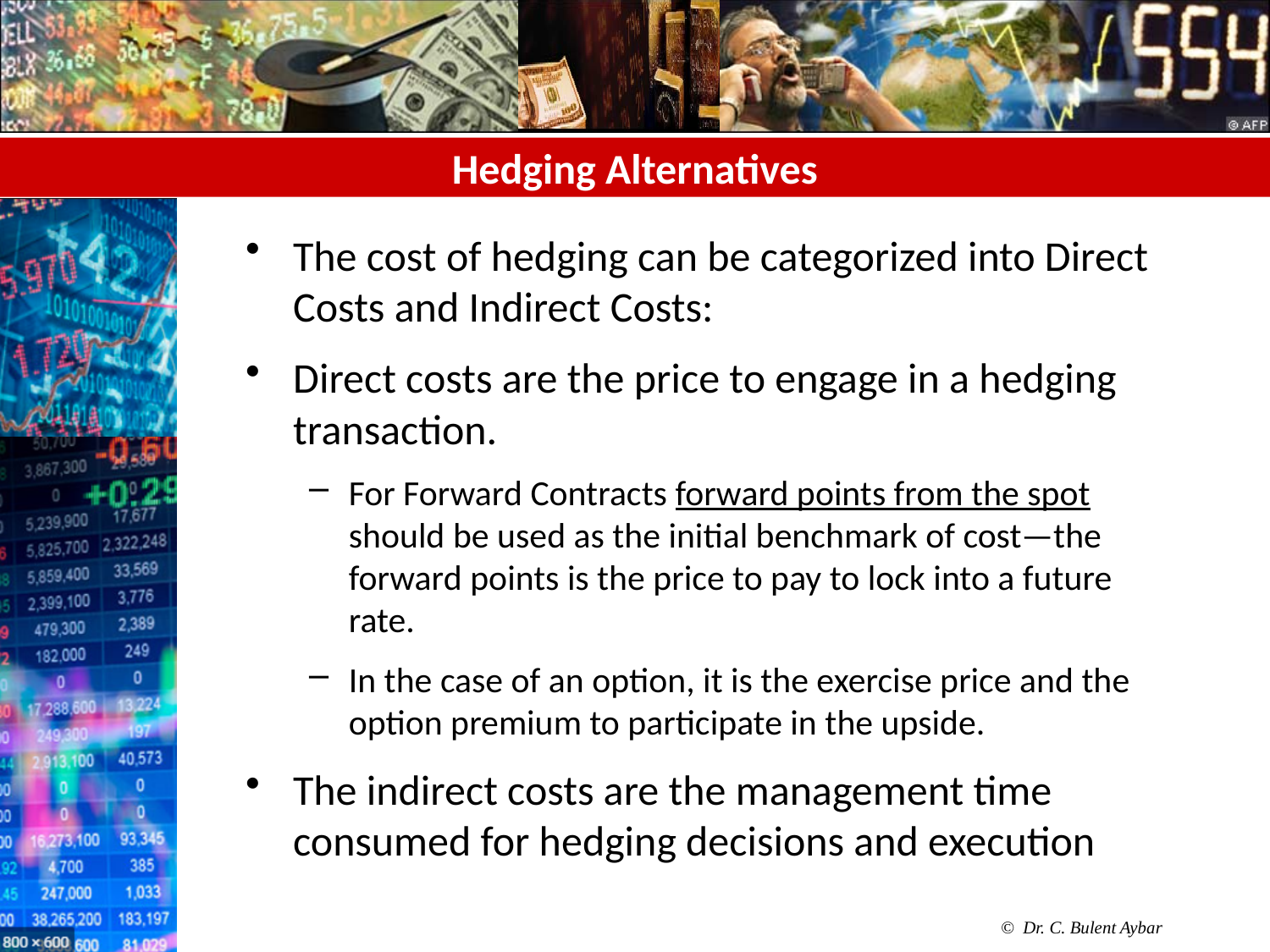

# Hedging Alternatives
The cost of hedging can be categorized into Direct Costs and Indirect Costs:
Direct costs are the price to engage in a hedging transaction.
For Forward Contracts forward points from the spot should be used as the initial benchmark of cost—the forward points is the price to pay to lock into a future rate.
In the case of an option, it is the exercise price and the option premium to participate in the upside.
The indirect costs are the management time consumed for hedging decisions and execution